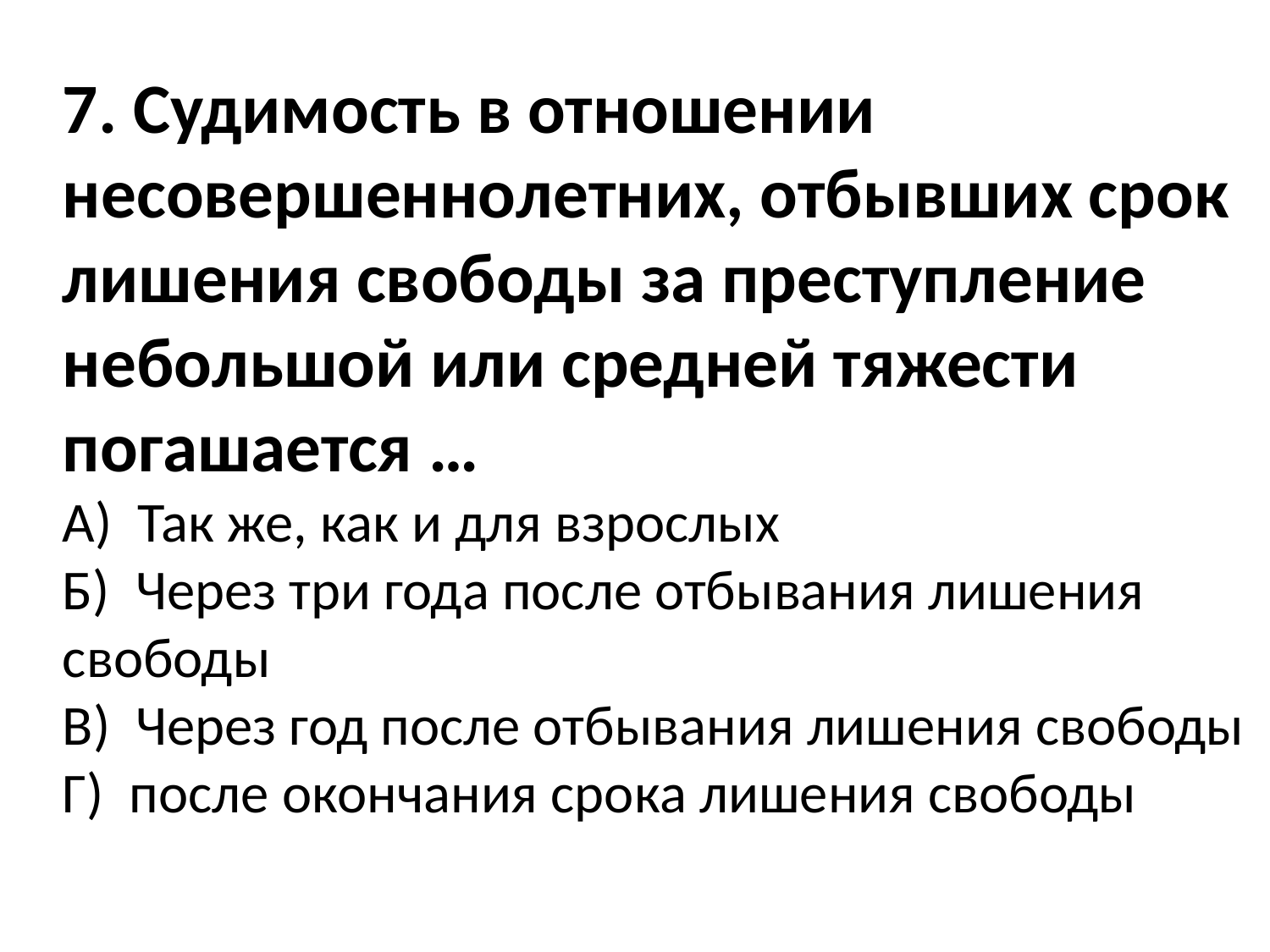

7. Судимость в отношении несовершеннолетних, отбывших срок лишения свободы за преступление небольшой или средней тяжести погашается …
А)  Так же, как и для взрослых
Б)  Через три года после отбывания лишения свободы
В)  Через год после отбывания лишения свободы
Г)  после окончания срока лишения свободы